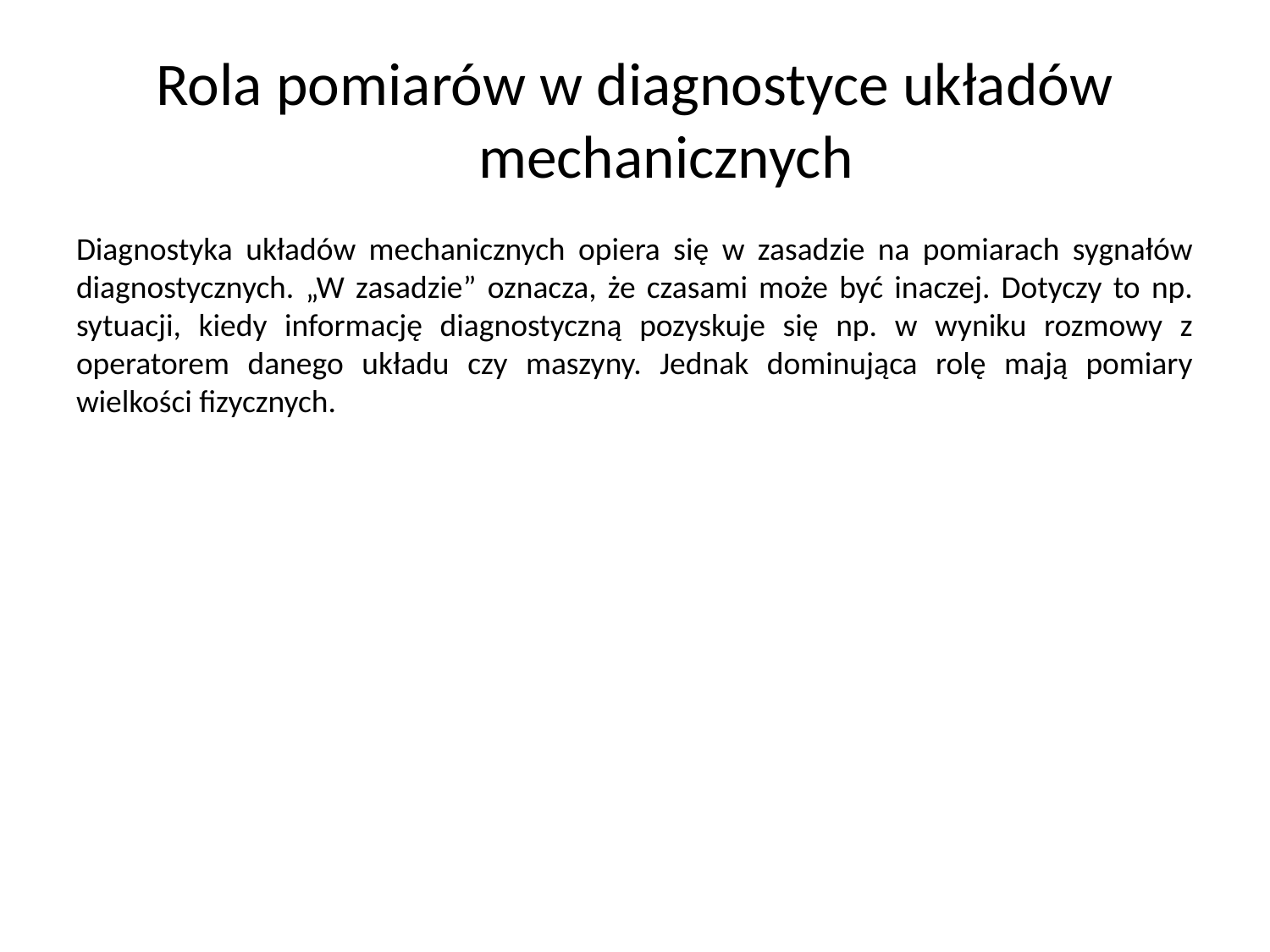

# Rola pomiarów w diagnostyce układów mechanicznych
Diagnostyka układów mechanicznych opiera się w zasadzie na pomiarach sygnałów diagnostycznych. „W zasadzie” oznacza, że czasami może być inaczej. Dotyczy to np. sytuacji, kiedy informację diagnostyczną pozyskuje się np. w wyniku rozmowy z operatorem danego układu czy maszyny. Jednak dominująca rolę mają pomiary wielkości fizycznych.